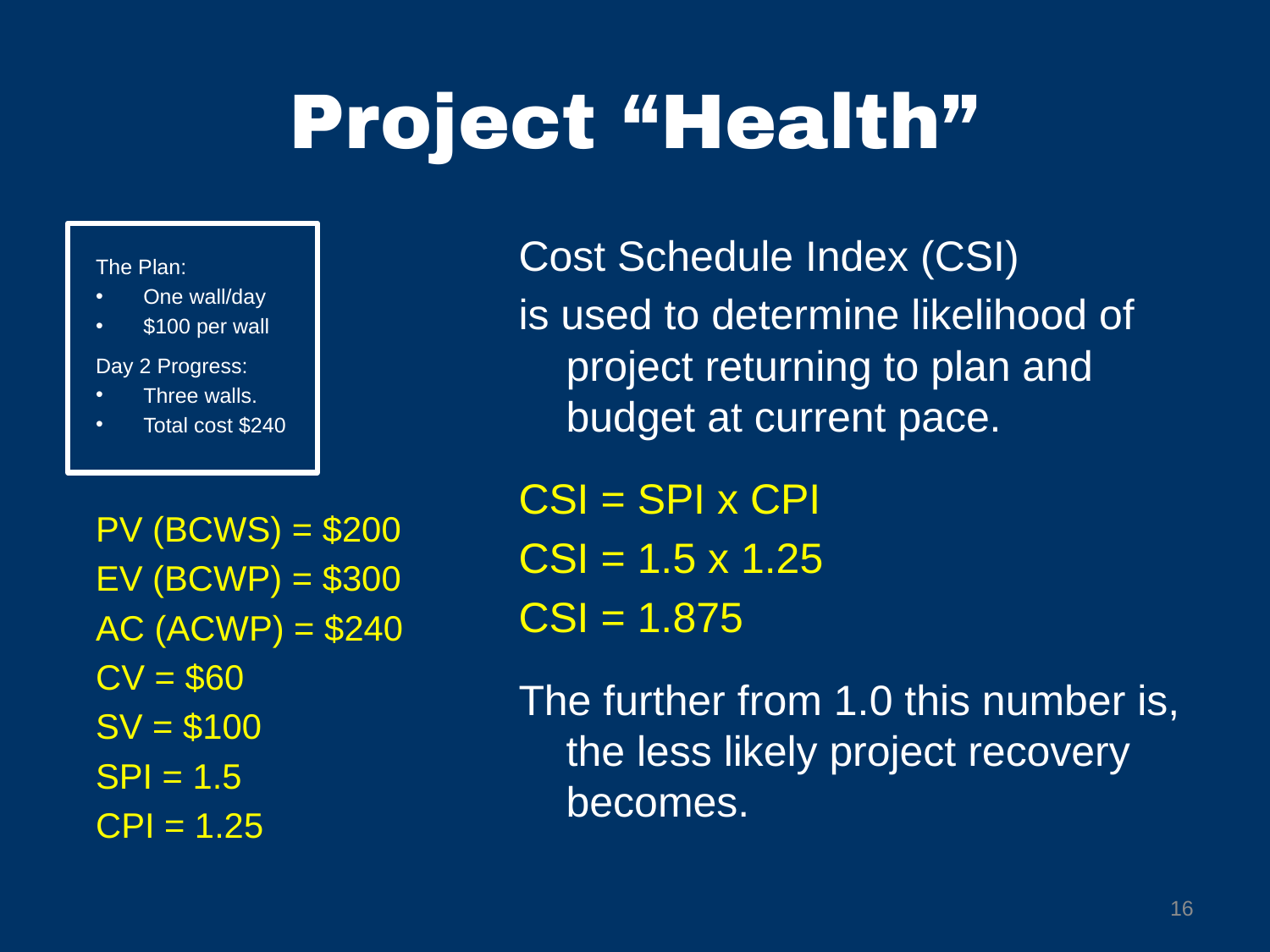

# Project “Health”
Cost Schedule Index (CSI)
is used to determine likelihood of project returning to plan and budget at current pace.
CSI = SPI x CPI
CSI = 1.5 x 1.25
CSI = 1.875
The further from 1.0 this number is, the less likely project recovery becomes.

The Plan:
One wall/day
$100 per wall
Day 2 Progress:
Three walls.
Total cost $240

PV (BCWS) = $200
EV (BCWP) = $300
AC (ACWP) = $240
CV = $60
SV = $100
SPI = 1.5
CPI = 1.25

16